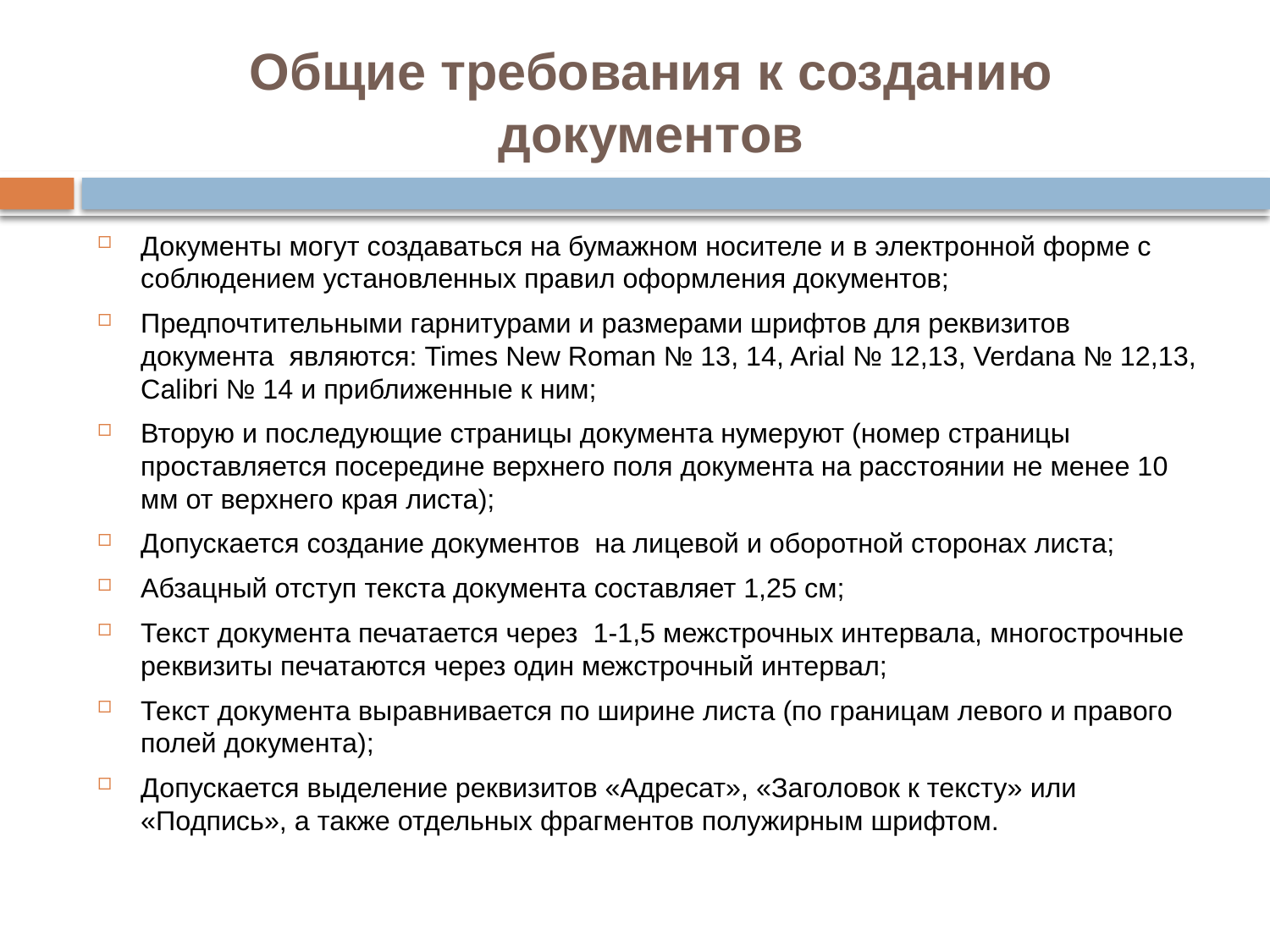

# Общие требования к созданию документов
Документы могут создаваться на бумажном носителе и в электронной форме с соблюдением установленных правил оформления документов;
Предпочтительными гарнитурами и размерами шрифтов для реквизитов документа  являются: Times New Roman № 13, 14, Arial № 12,13, Verdana № 12,13, Calibri № 14 и приближенные к ним;
Вторую и последующие страницы документа нумеруют (номер страницы проставляется посередине верхнего поля документа на расстоянии не менее 10 мм от верхнего края листа);
Допускается создание документов  на лицевой и оборотной сторонах листа;
Абзацный отступ текста документа составляет 1,25 см;
Текст документа печатается через  1-1,5 межстрочных интервала, многострочные реквизиты печатаются через один межстрочный интервал;
Текст документа выравнивается по ширине листа (по границам левого и правого полей документа);
Допускается выделение реквизитов «Адресат», «Заголовок к тексту» или «Подпись», а также отдельных фрагментов полужирным шрифтом.